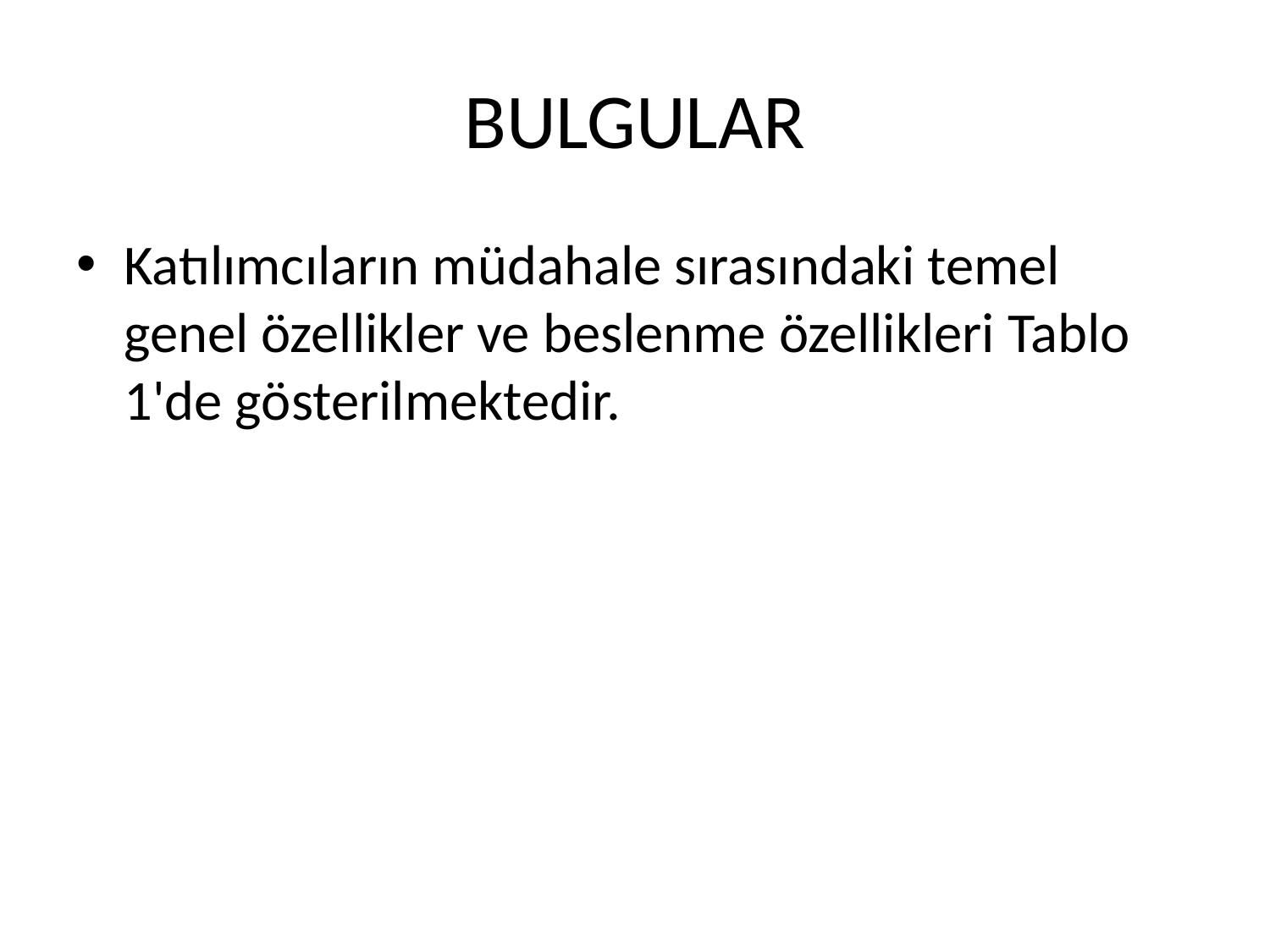

# BULGULAR
Katılımcıların müdahale sırasındaki temel genel özellikler ve beslenme özellikleri Tablo 1'de gösterilmektedir.